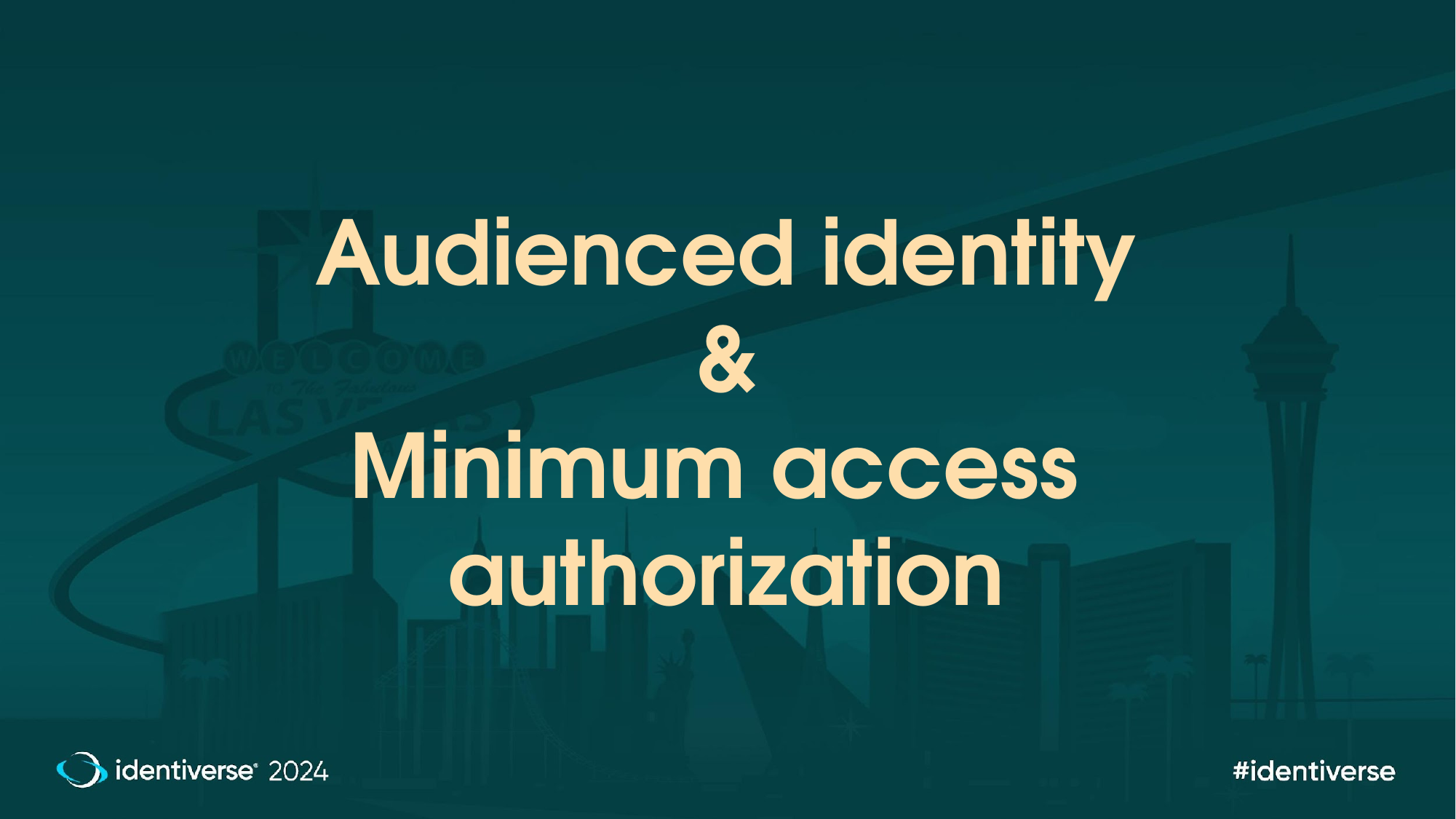

# Audienced identity & Minimum access authorization